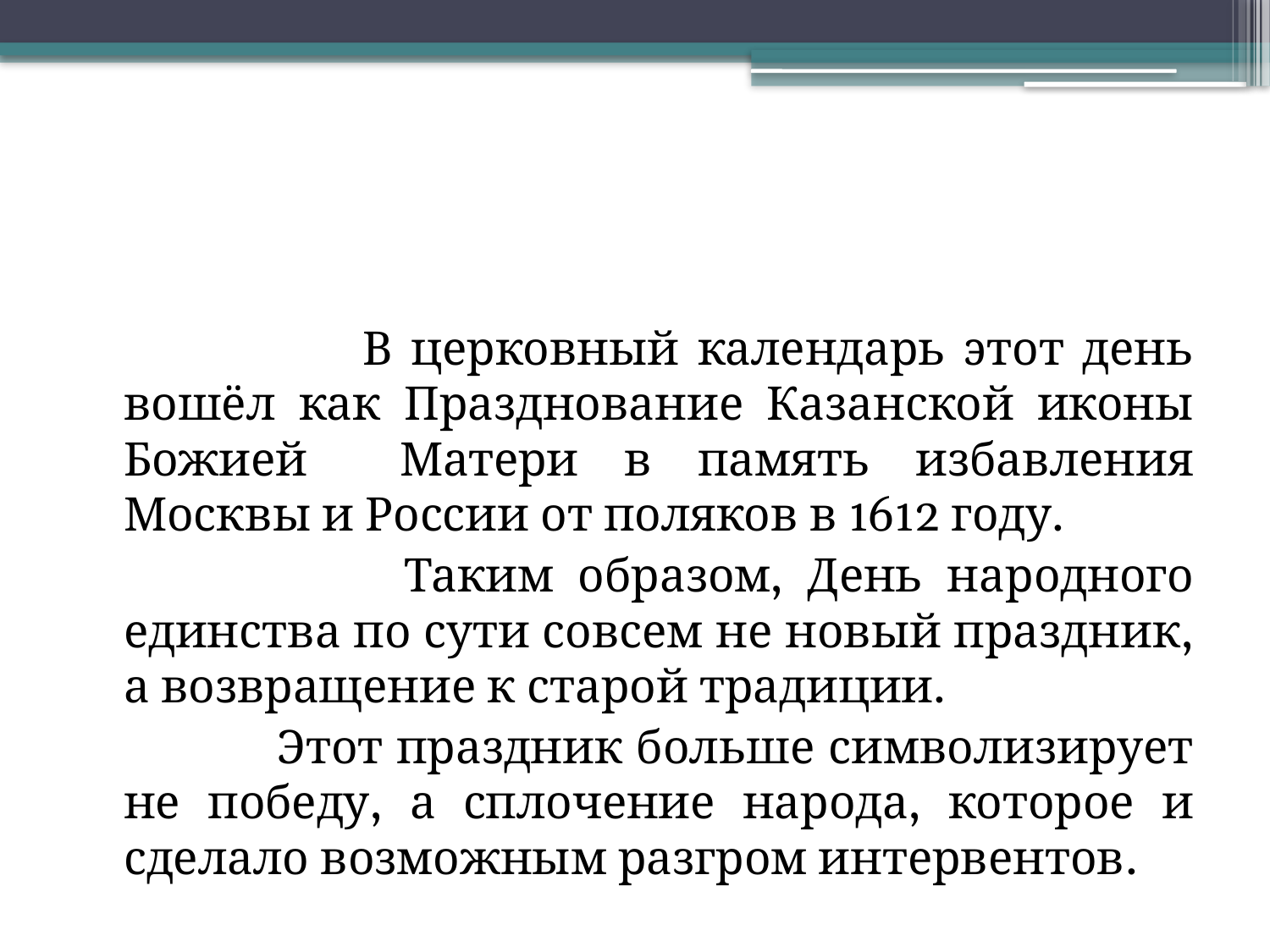

#
               В церковный календарь этот день вошёл как Празднование Казанской иконы Божией  Матери в память избавления Москвы и России от поляков в 1612 году.
             Таким образом, День народного единства по сути совсем не новый праздник, а возвращение к старой традиции.
              Этот праздник больше символизирует не победу, а сплочение народа, которое и сделало возможным разгром интервентов.